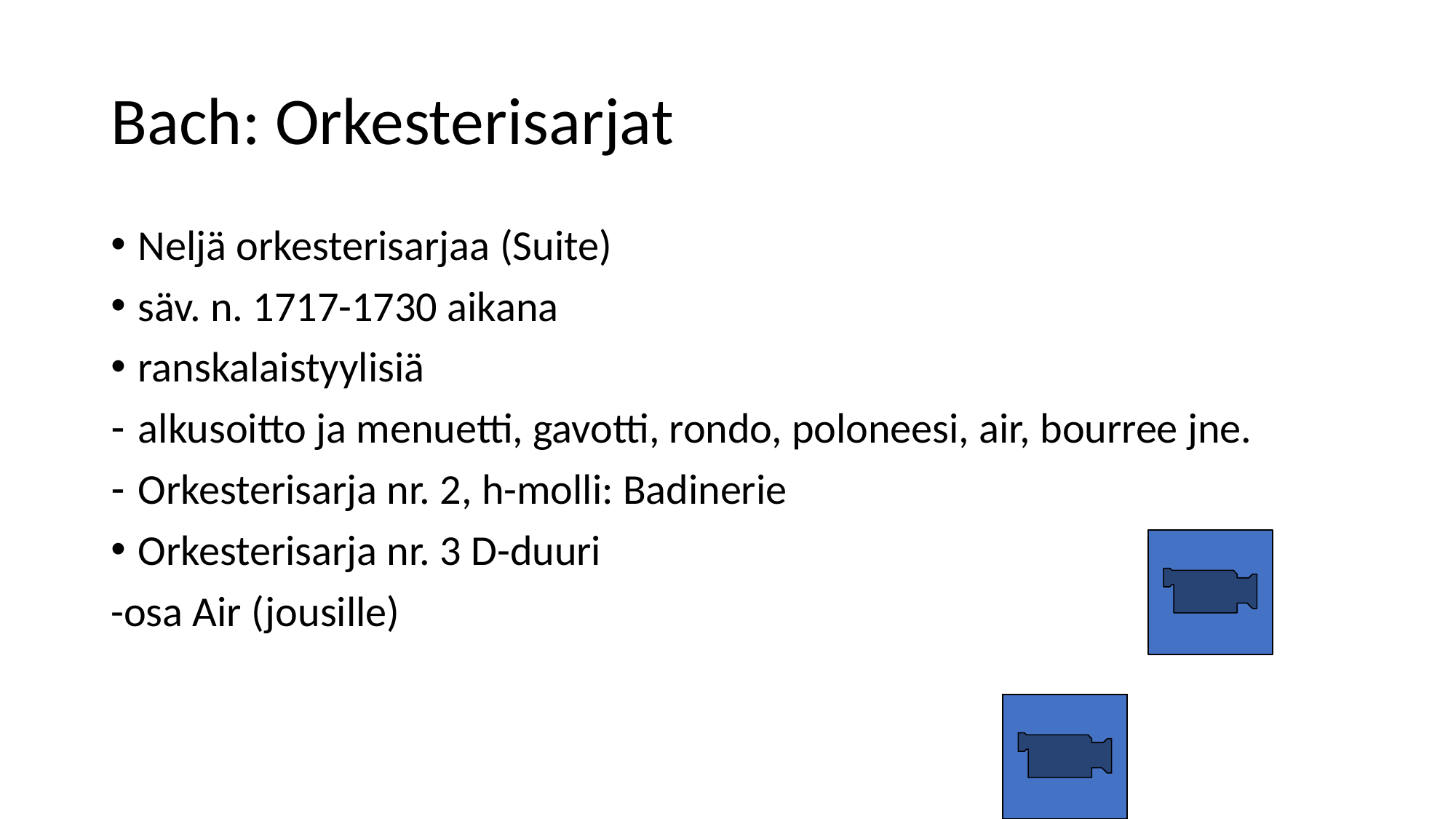

# Bach: Orkesterisarjat
Neljä orkesterisarjaa (Suite)
säv. n. 1717-1730 aikana
ranskalaistyylisiä
alkusoitto ja menuetti, gavotti, rondo, poloneesi, air, bourree jne.
Orkesterisarja nr. 2, h-molli: Badinerie
Orkesterisarja nr. 3 D-duuri
-osa Air (jousille)